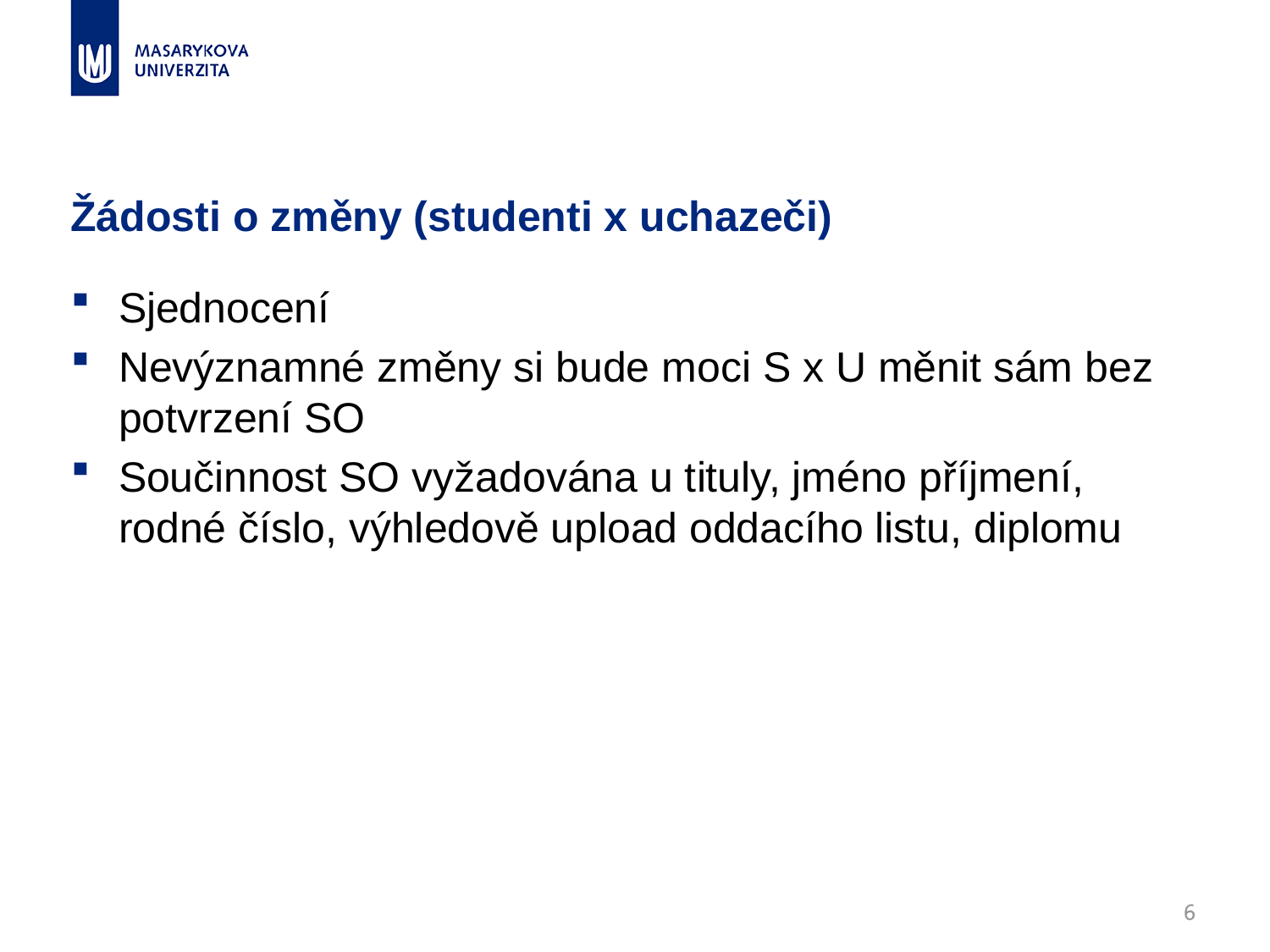

# Žádosti o změny (studenti x uchazeči)
Sjednocení
Nevýznamné změny si bude moci S x U měnit sám bez potvrzení SO
Součinnost SO vyžadována u tituly, jméno příjmení, rodné číslo, výhledově upload oddacího listu, diplomu

6